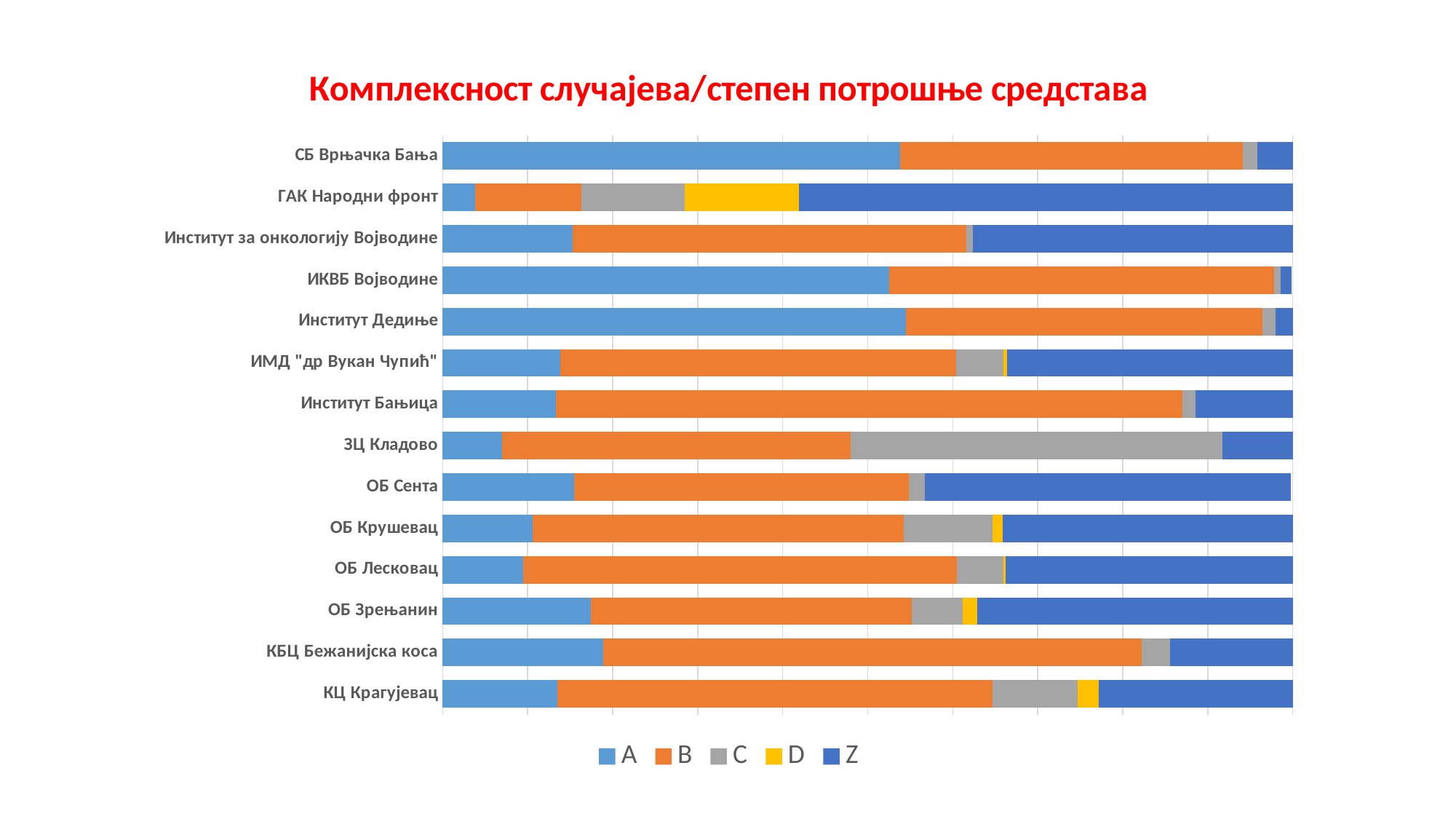

### Chart: Комплексност случајева/степен потрошње средстава

| Category | A | B | C | D | Z |
|---|---|---|---|---|---|
| КЦ Крагујевац | 0.135 | 0.512 | 0.1 | 0.025 | 0.229 |
| КБЦ Бежанијска коса | 0.189 | 0.633 | 0.034 | 0.0 | 0.145 |
| ОБ Зрењанин | 0.174 | 0.378 | 0.06 | 0.017 | 0.371 |
| ОБ Лесковац | 0.095 | 0.51 | 0.055 | 0.002 | 0.338 |
| ОБ Крушевац | 0.106 | 0.436 | 0.105 | 0.012 | 0.341 |
| ОБ Сента | 0.155 | 0.393 | 0.019 | 0.0 | 0.431 |
| ЗЦ Кладово | 0.07 | 0.41 | 0.437 | 0.0 | 0.083 |
| Институт Бањица | 0.133 | 0.737 | 0.016 | 0.0 | 0.114 |
| ИМД "др Вукан Чупић" | 0.138 | 0.466 | 0.056 | 0.004 | 0.337 |
| Институт Дедиње | 0.545 | 0.419 | 0.016 | 0.0 | 0.02 |
| ИКВБ Војводине | 0.525 | 0.453 | 0.008 | 0.0 | 0.013 |
| Институт за онкологију Војводине | 0.153 | 0.463 | 0.008 | 0.0 | 0.376 |
| ГАК Народни фронт | 0.038 | 0.125 | 0.122 | 0.134 | 0.581 |
| СБ Врњачка Бања | 0.538 | 0.403 | 0.017 | 0.0 | 0.042 |